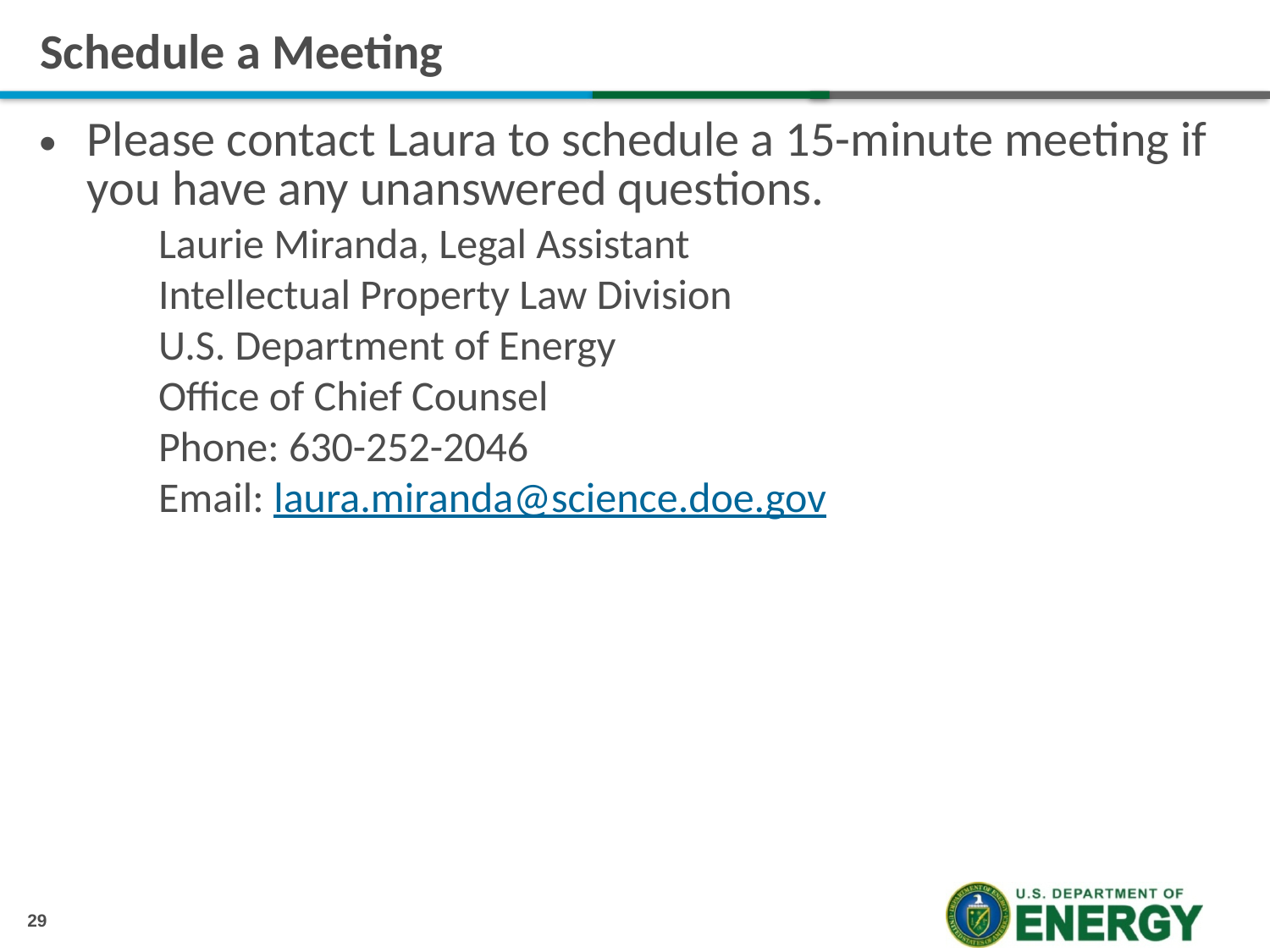

# Schedule a Meeting
Please contact Laura to schedule a 15-minute meeting if you have any unanswered questions.
Laurie Miranda, Legal Assistant
Intellectual Property Law Division
U.S. Department of Energy
Office of Chief Counsel
Phone: 630-252-2046
Email: laura.miranda@science.doe.gov